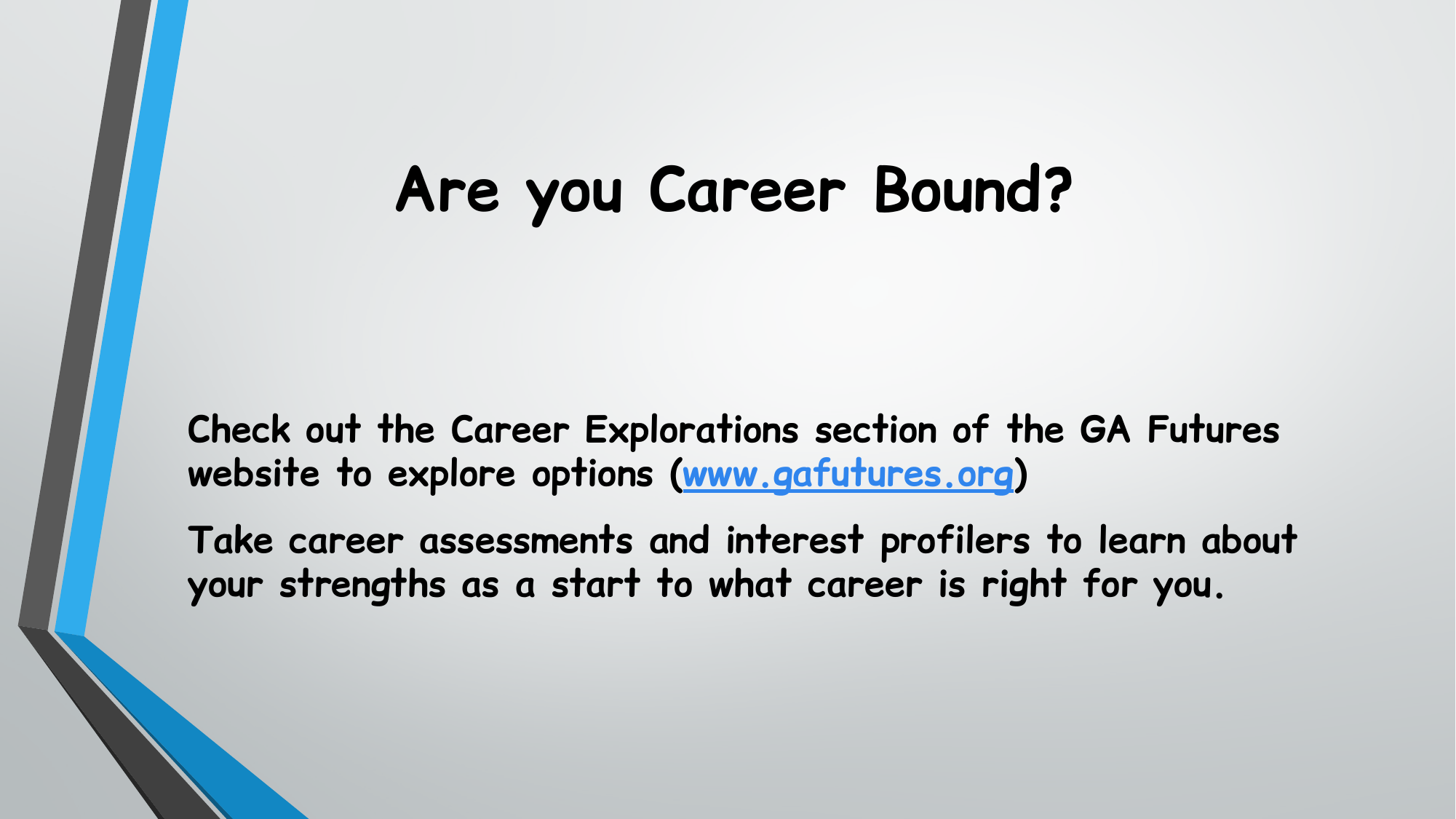

# Are you Career Bound?
Check out the Career Explorations section of the GA Futures website to explore options (www.gafutures.org)
Take career assessments and interest profilers to learn about your strengths as a start to what career is right for you.